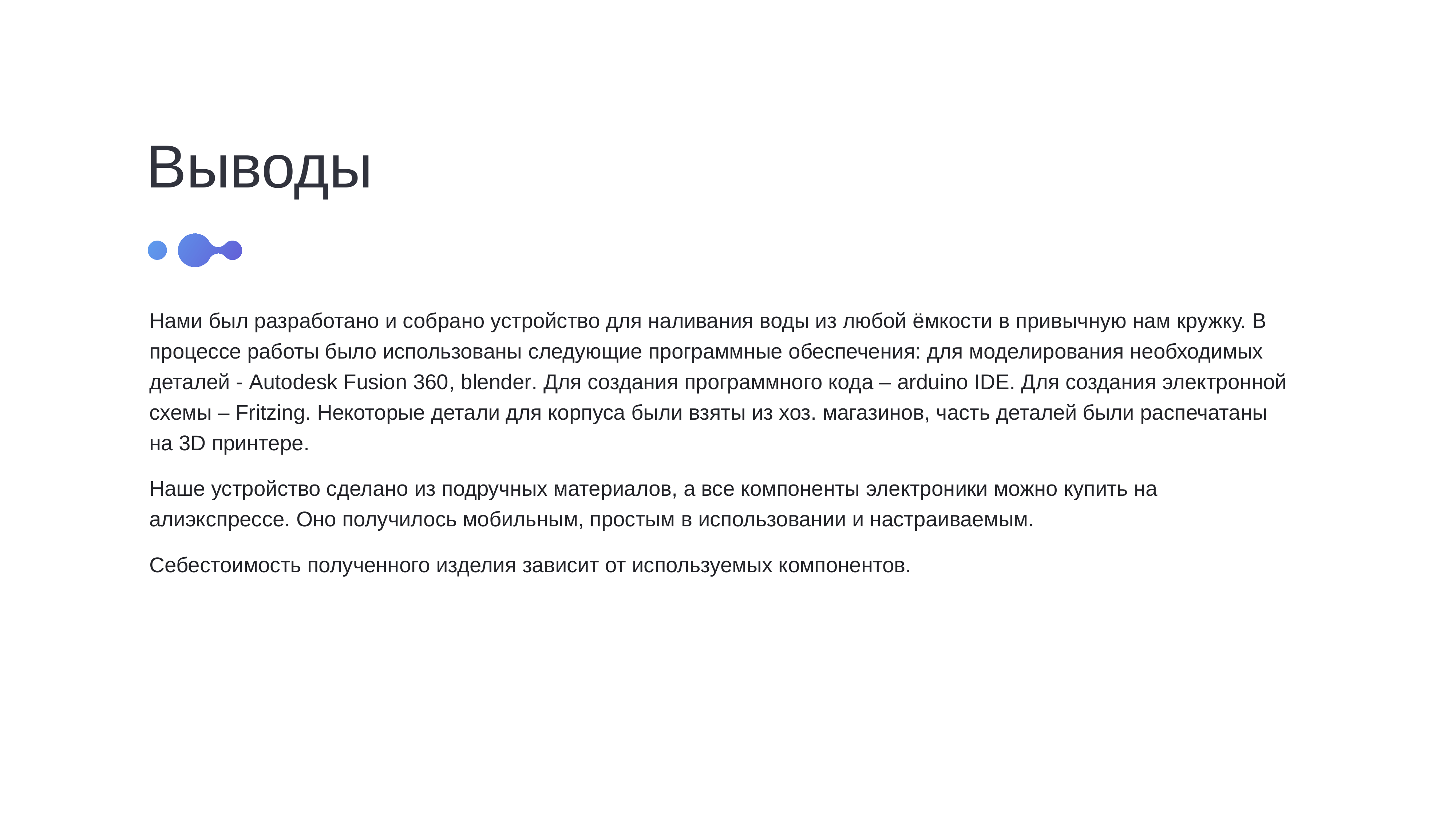

Выводы

Нами был разработано и собрано устройство для наливания воды из любой ёмкости в привычную нам кружку. В процессе работы было использованы следующие программные обеспечения: для моделирования необходимых деталей - Autodesk Fusion 360, blender. Для создания программного кода – arduino IDE. Для создания электронной схемы – Fritzing. Некоторые детали для корпуса были взяты из хоз. магазинов, часть деталей были распечатаны на 3D принтере.
Наше устройство сделано из подручных материалов, а все компоненты электроники можно купить на алиэкспрессе. Оно получилось мобильным, простым в использовании и настраиваемым.
Себестоимость полученного изделия зависит от используемых компонентов.